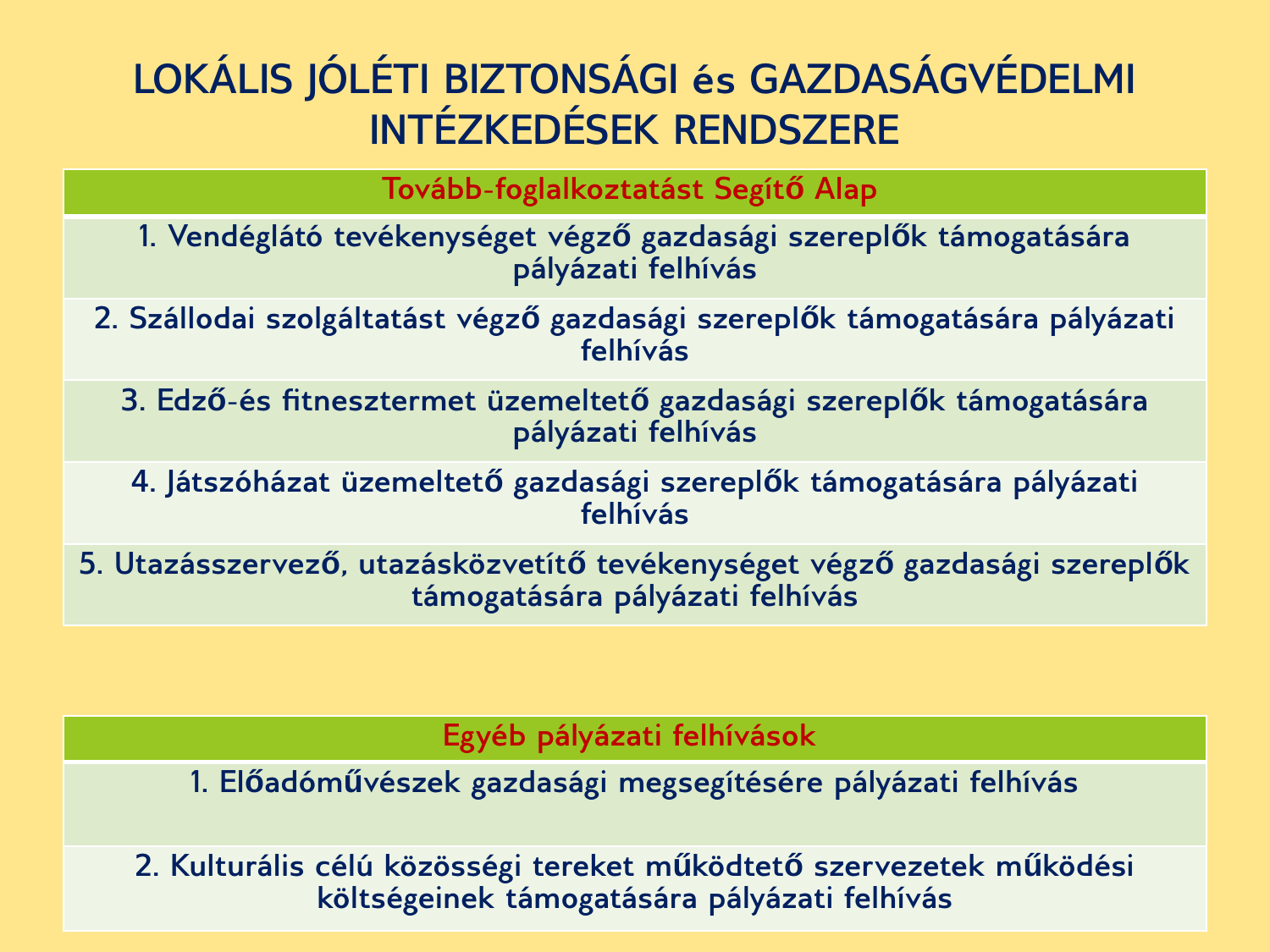

# LOKÁLIS JÓLÉTI BIZTONSÁGI és GAZDASÁGVÉDELMI INTÉZKEDÉSEK RENDSZERE
| Tovább-foglalkoztatást Segítő Alap |
| --- |
| 1. Vendéglátó tevékenységet végző gazdasági szereplők támogatására pályázati felhívás |
| 2. Szállodai szolgáltatást végző gazdasági szereplők támogatására pályázati felhívás |
| 3. Edző-és fitnesztermet üzemeltető gazdasági szereplők támogatására pályázati felhívás |
| 4. Játszóházat üzemeltető gazdasági szereplők támogatására pályázati felhívás |
| 5. Utazásszervező, utazásközvetítő tevékenységet végző gazdasági szereplők támogatására pályázati felhívás |
| Egyéb pályázati felhívások |
| --- |
| 1. Előadóművészek gazdasági megsegítésére pályázati felhívás |
| 2. Kulturális célú közösségi tereket működtető szervezetek működési költségeinek támogatására pályázati felhívás |